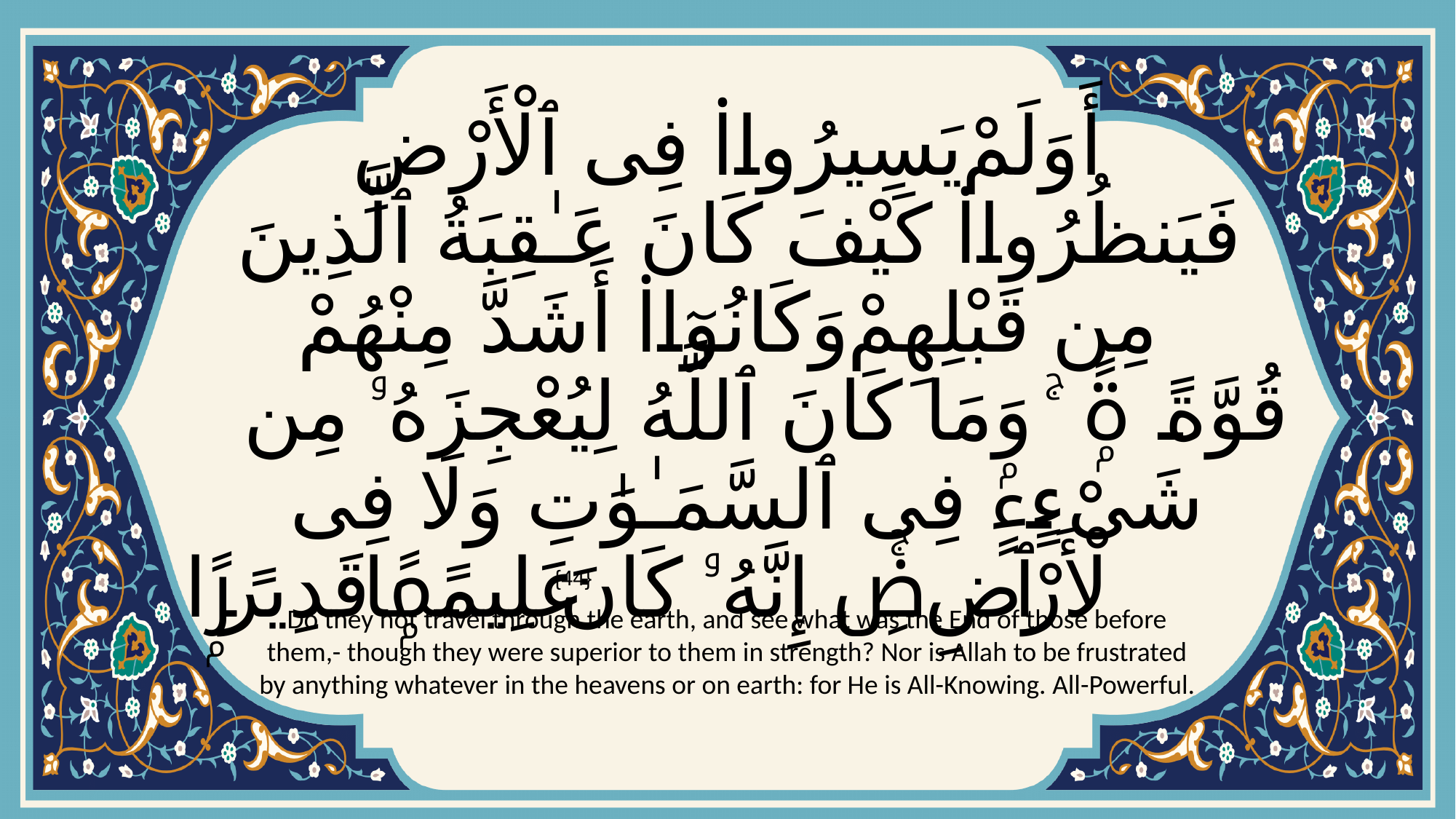

# أَوَلَمْ يَسِيرُوا۟ فِى ٱلْأَرْضِ فَيَنظُرُوا۟ كَيْفَ كَانَ عَـٰقِبَةُ ٱلَّذِينَ مِن قَبْلِهِمْ وَكَانُوٓا۟ أَشَدَّ مِنْهُمْ قُوَّةًۭ ۚ وَمَا كَانَ ٱللَّهُ لِيُعْجِزَهُۥ مِن شَىْءٍۢ فِى ٱلسَّمَـٰوَٰتِ وَلَا فِى ٱلْأَرْضِۚ إِنَّهُۥ كَانَ عَلِيمًۭا قَدِيرًۭا
{44}
Do they not travel through the earth, and see what was the End of those before them,- though they were superior to them in strength? Nor is Allah to be frustrated by anything whatever in the heavens or on earth: for He is All-Knowing. All-Powerful.